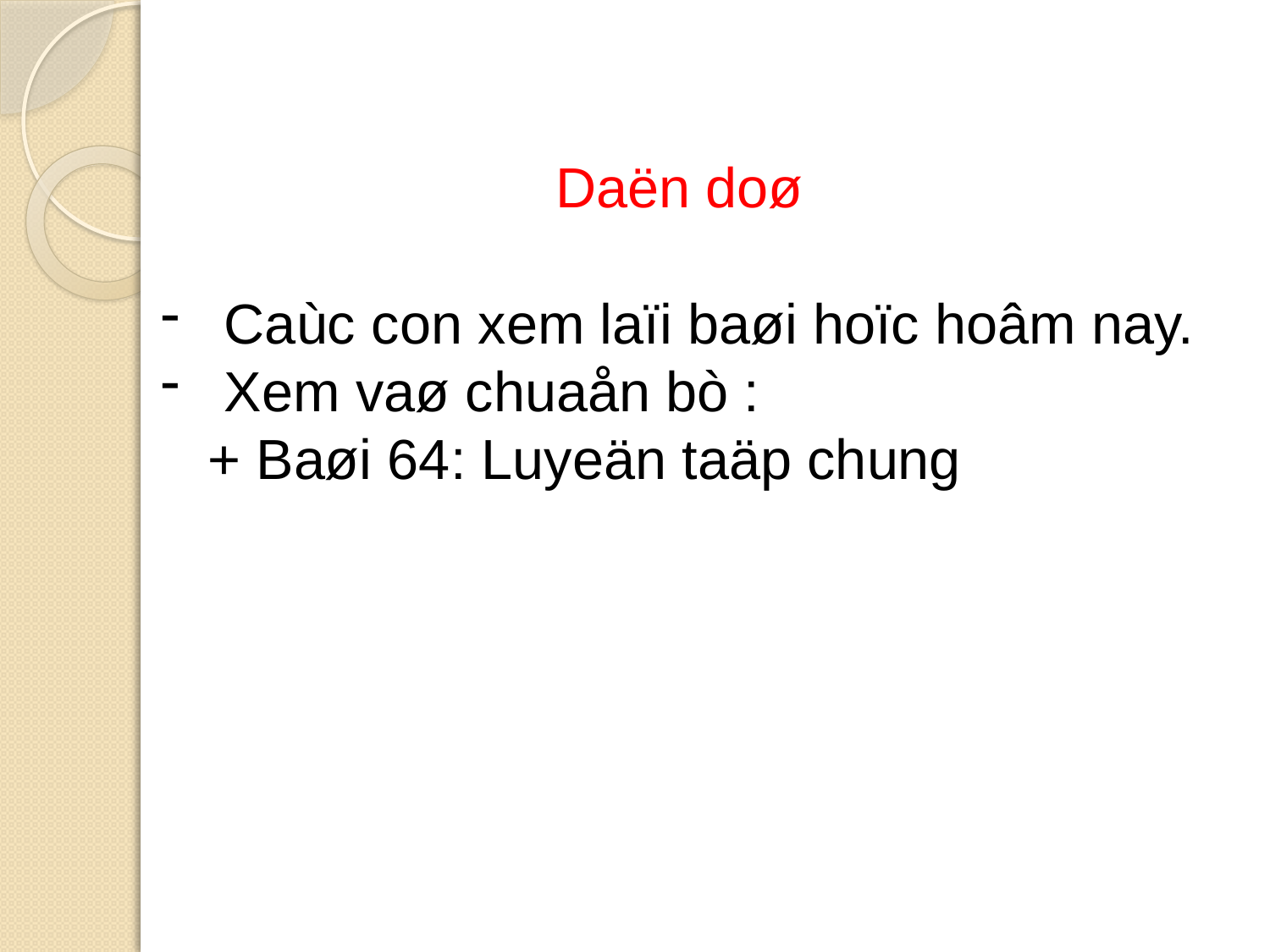

# Daën doø
Caùc con xem laïi baøi hoïc hoâm nay.
Xem vaø chuaån bò :
   + Baøi 64: Luyeän taäp chung